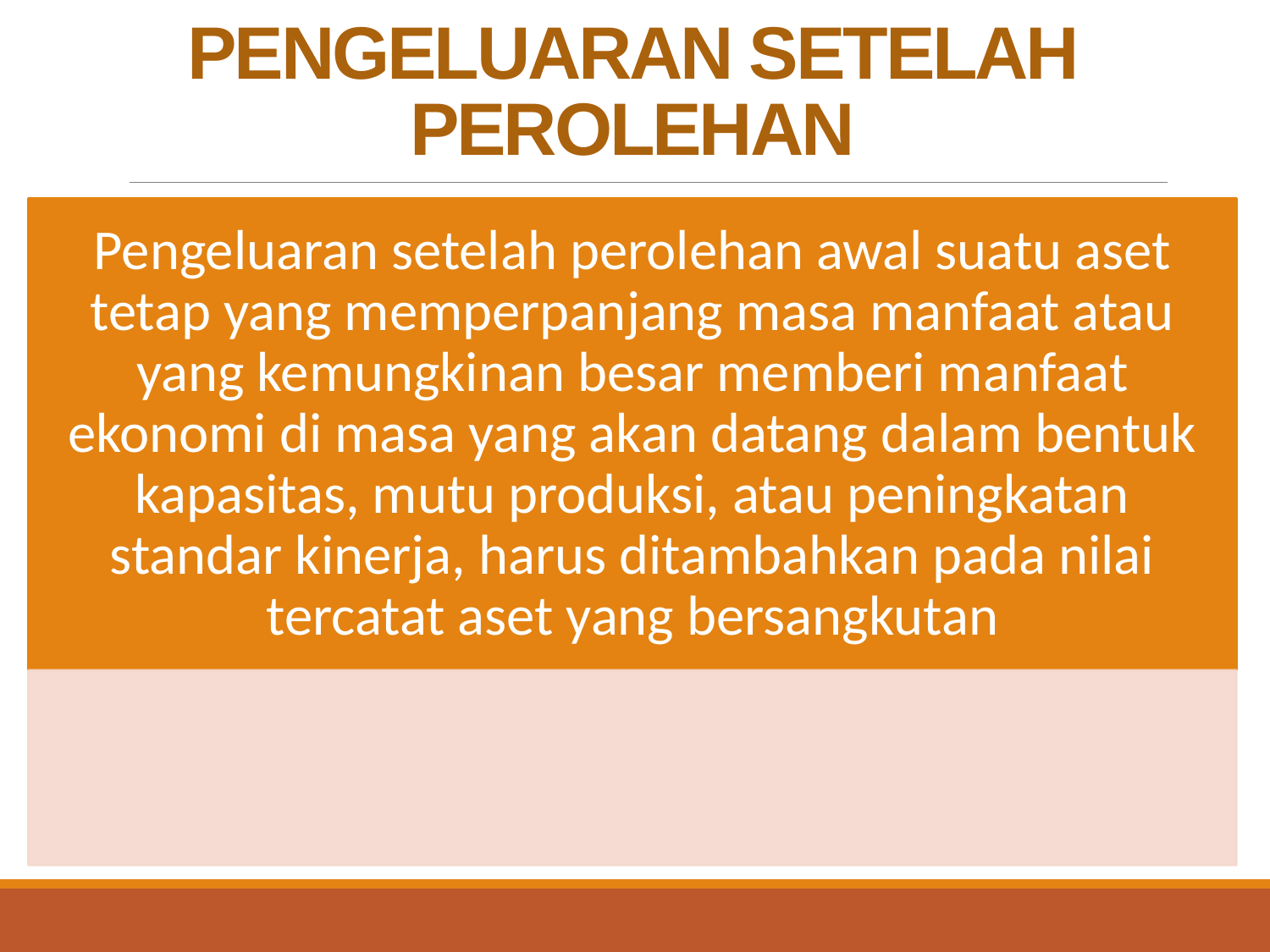

# PENGELUARAN SETELAH PEROLEHAN
Pengeluaran setelah perolehan awal suatu aset tetap yang memperpanjang masa manfaat atau yang kemungkinan besar memberi manfaat ekonomi di masa yang akan datang dalam bentuk kapasitas, mutu produksi, atau peningkatan standar kinerja, harus ditambahkan pada nilai tercatat aset yang bersangkutan